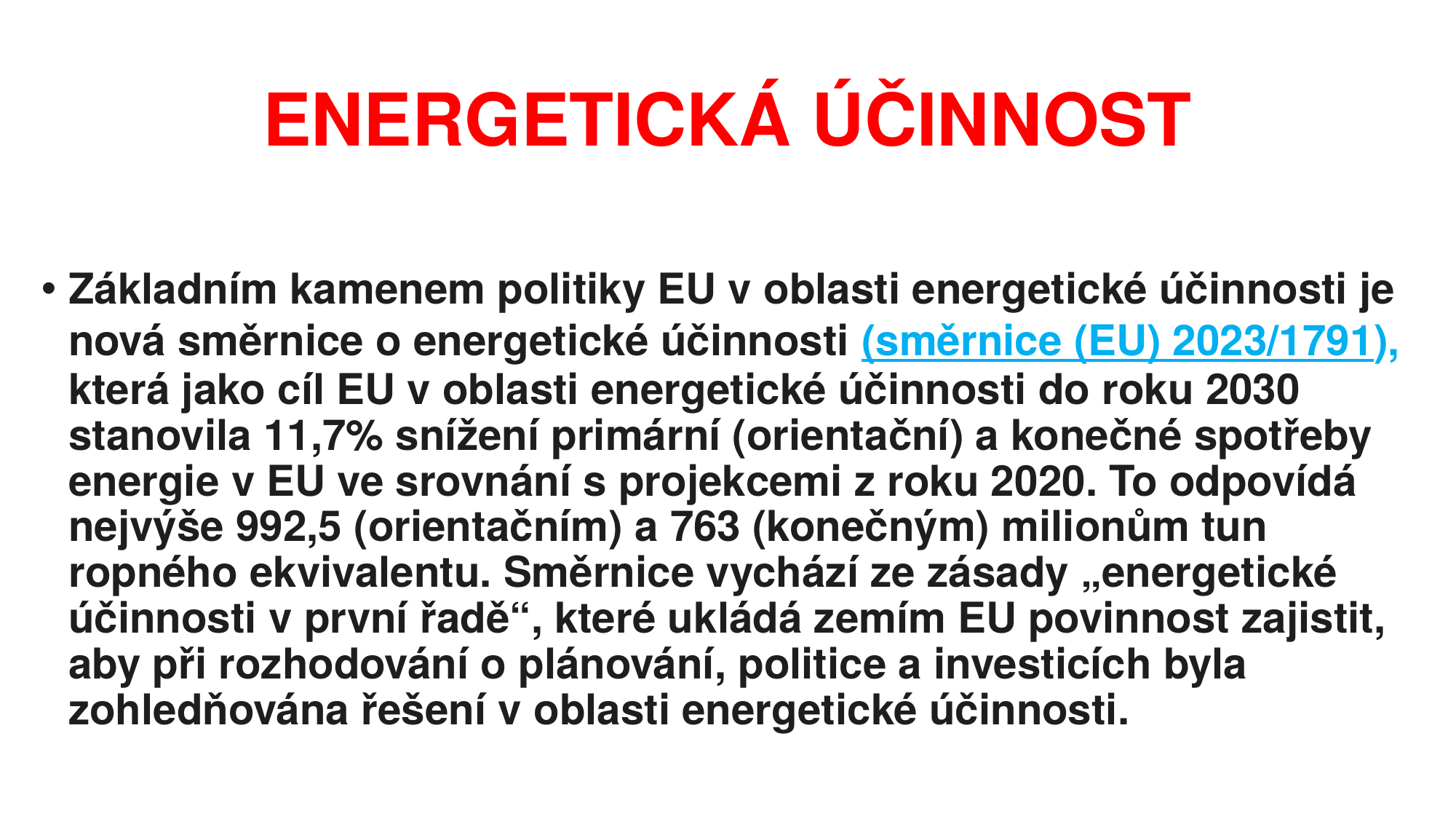

# ENERGETICKÁ ÚČINNOST
Základním kamenem politiky EU v oblasti energetické účinnosti je nová směrnice o energetické účinnosti (směrnice (EU) 2023/1791), která jako cíl EU v oblasti energetické účinnosti do roku 2030 stanovila 11,7% snížení primární (orientační) a konečné spotřeby energie v EU ve srovnání s projekcemi z roku 2020. To odpovídá nejvýše 992,5 (orientačním) a 763 (konečným) milionům tun ropného ekvivalentu. Směrnice vychází ze zásady „energetické účinnosti v první řadě“, které ukládá zemím EU povinnost zajistit, aby při rozhodování o plánování, politice a investicích byla zohledňována řešení v oblasti energetické účinnosti.